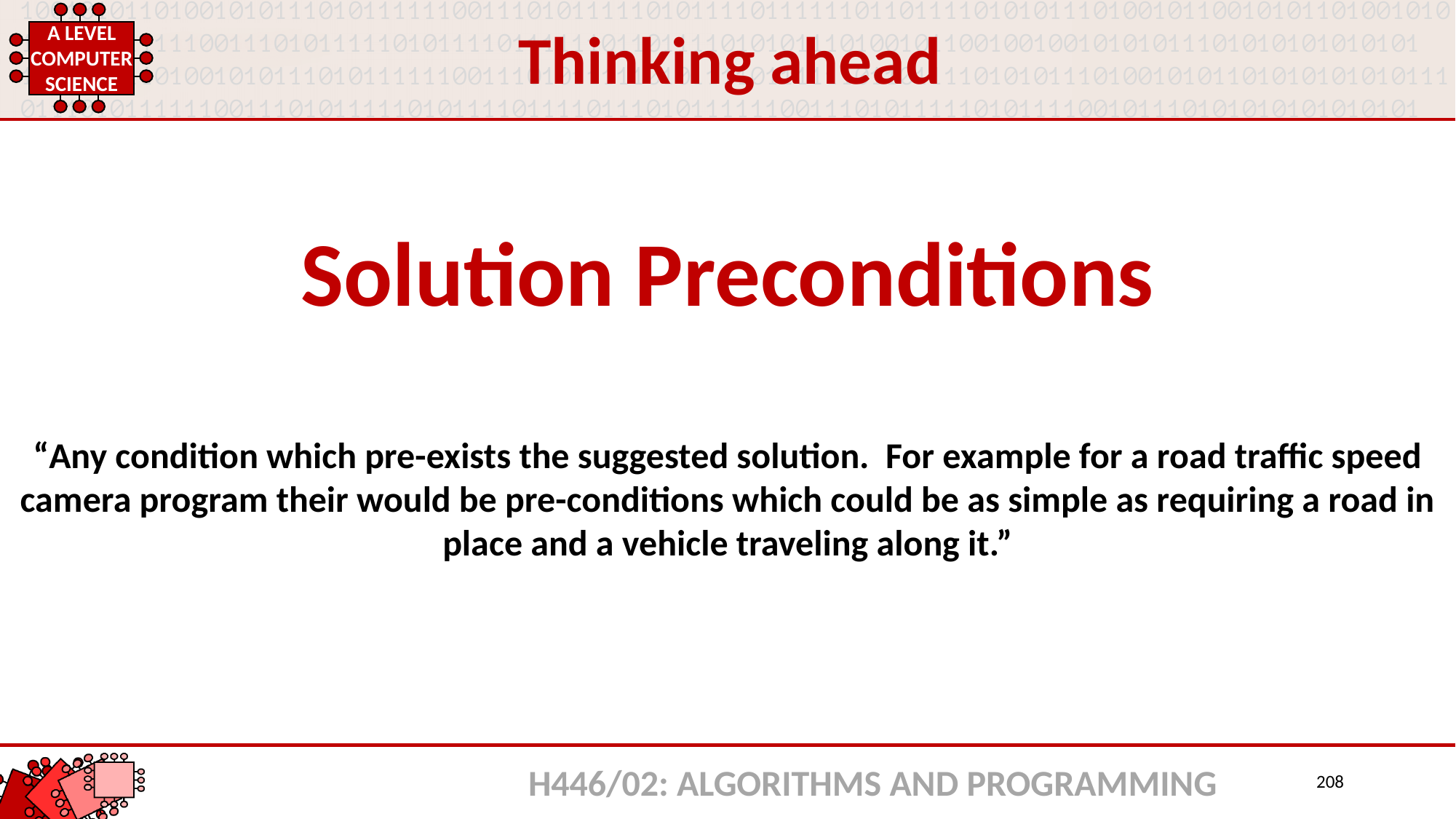

Thinking ahead
Solution Preconditions
“Any condition which pre-exists the suggested solution.  For example for a road traffic speed camera program their would be pre-conditions which could be as simple as requiring a road in place and a vehicle traveling along it.”
H446/02: ALGORITHMS AND PROGRAMMING
208